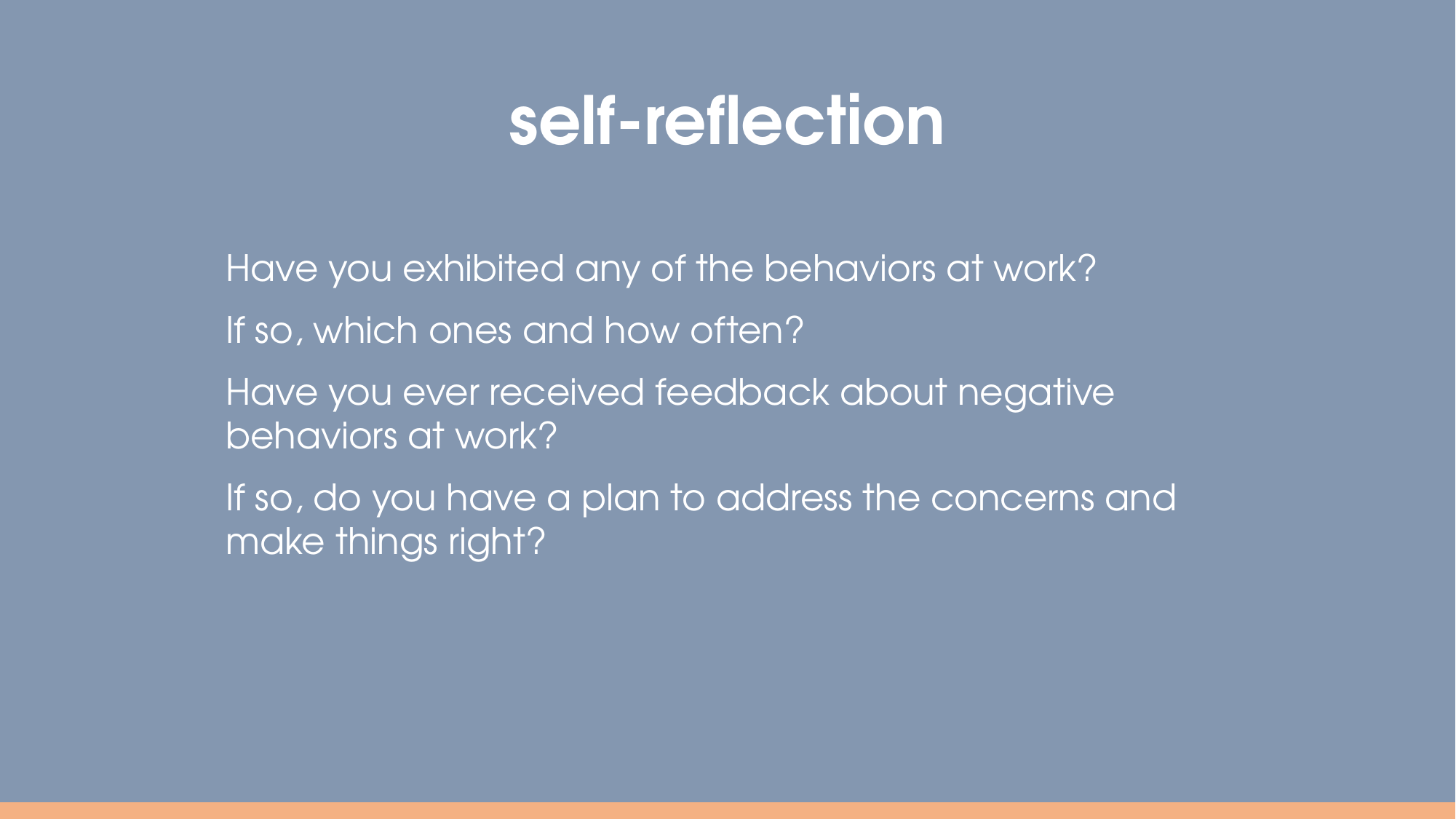

# self-reflection
Have you exhibited any of the behaviors at work?
If so, which ones and how often?
Have you ever received feedback about negative behaviors at work?
If so, do you have a plan to address the concerns and make things right?